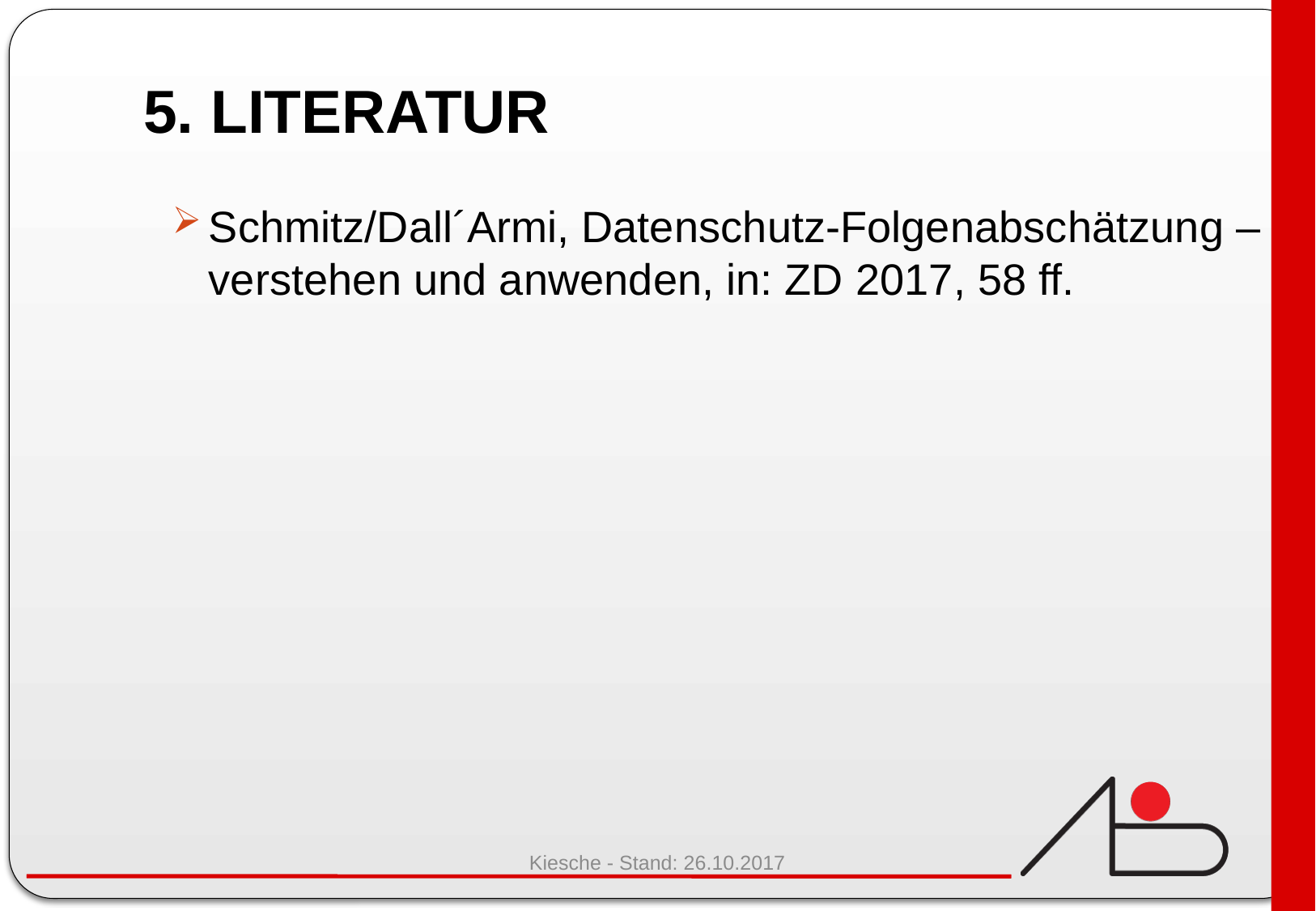

# 5. Literatur
Schmitz/Dall´Armi, Datenschutz-Folgenabschätzung – verstehen und anwenden, in: ZD 2017, 58 ff.

Kiesche - Stand: 26.10.2017